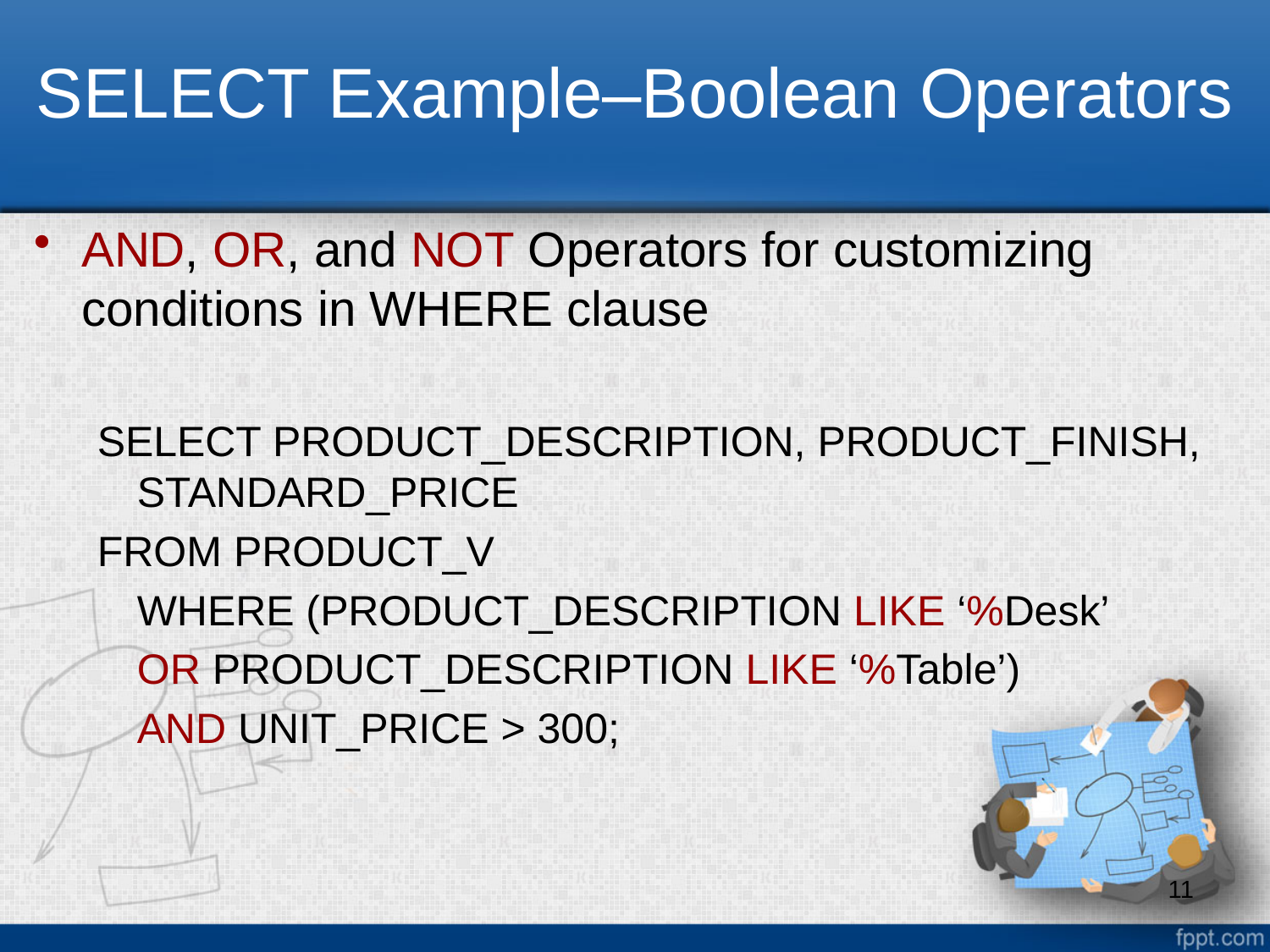

# SELECT Example–Boolean Operators
AND, OR, and NOT Operators for customizing conditions in WHERE clause

SELECT PRODUCT_DESCRIPTION, PRODUCT_FINISH, STANDARD_PRICE
FROM PRODUCT_V
	WHERE (PRODUCT_DESCRIPTION LIKE ‘%Desk’
	OR PRODUCT_DESCRIPTION LIKE ‘%Table’)
	AND UNIT_PRICE > 300;
11